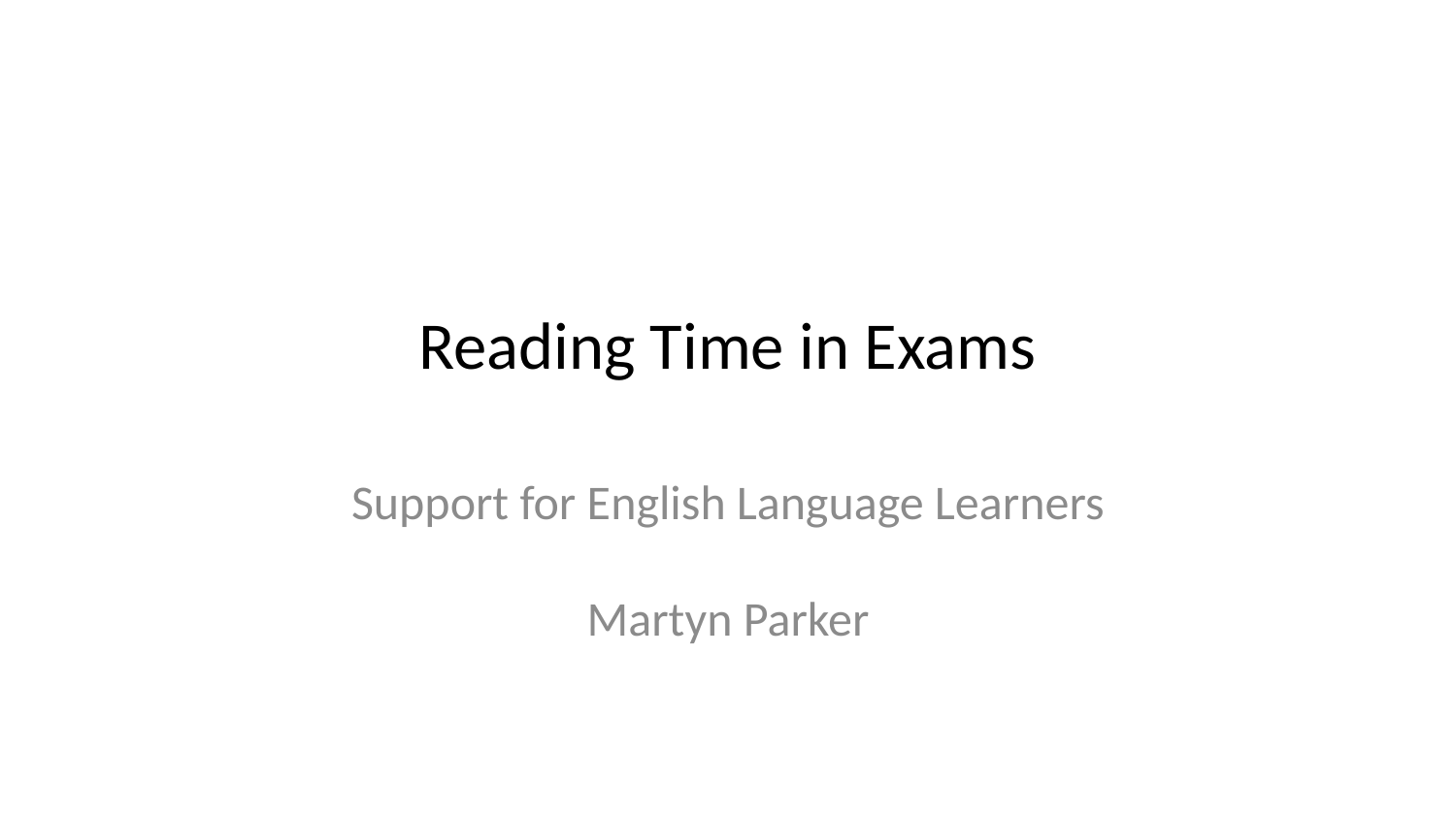

# Reading Time in Exams
Support for English Language Learners
Martyn Parker